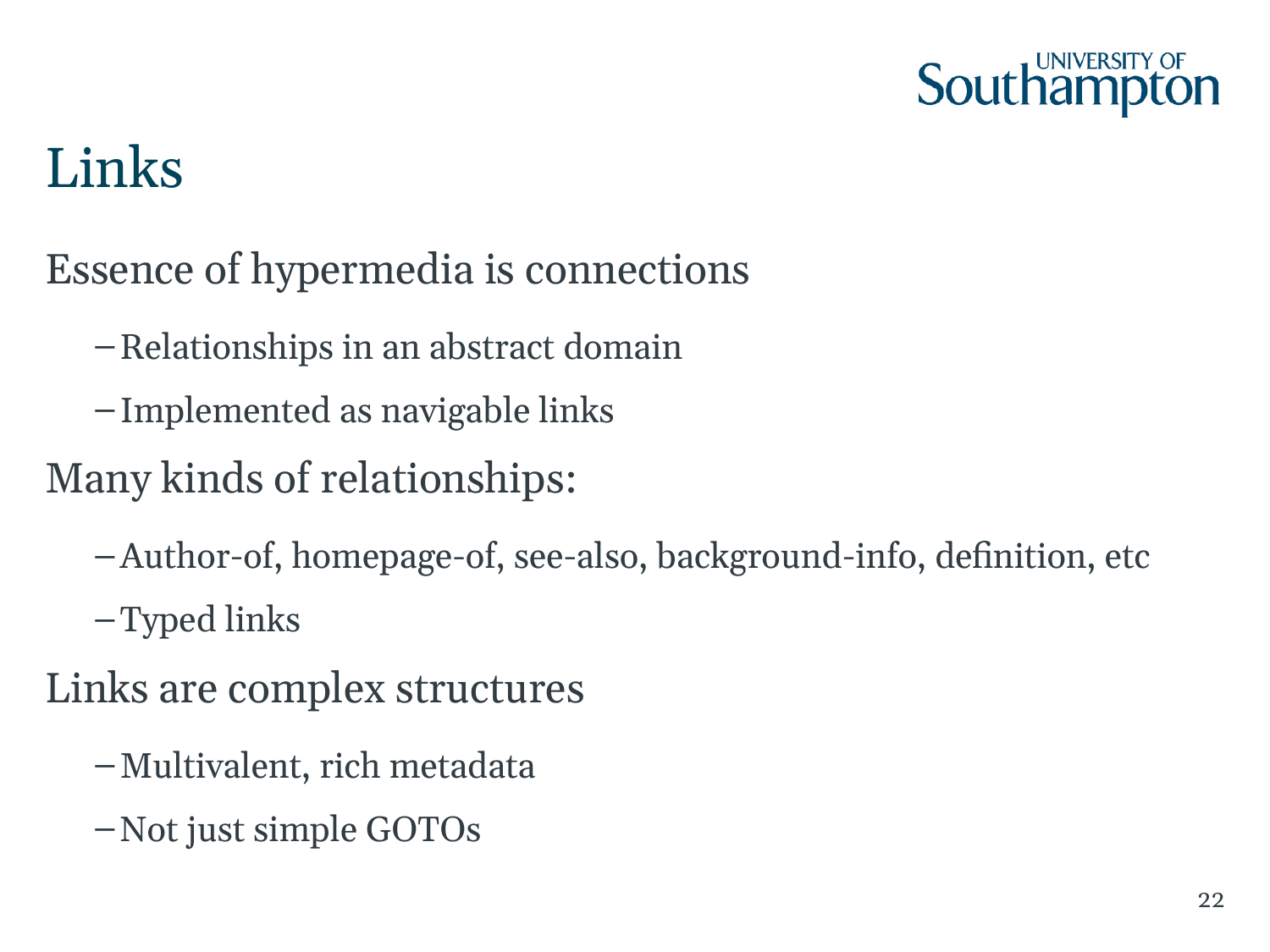

# Links
Essence of hypermedia is connections
Relationships in an abstract domain
Implemented as navigable links
Many kinds of relationships:
Author-of, homepage-of, see-also, background-info, definition, etc
Typed links
Links are complex structures
Multivalent, rich metadata
Not just simple GOTOs
22